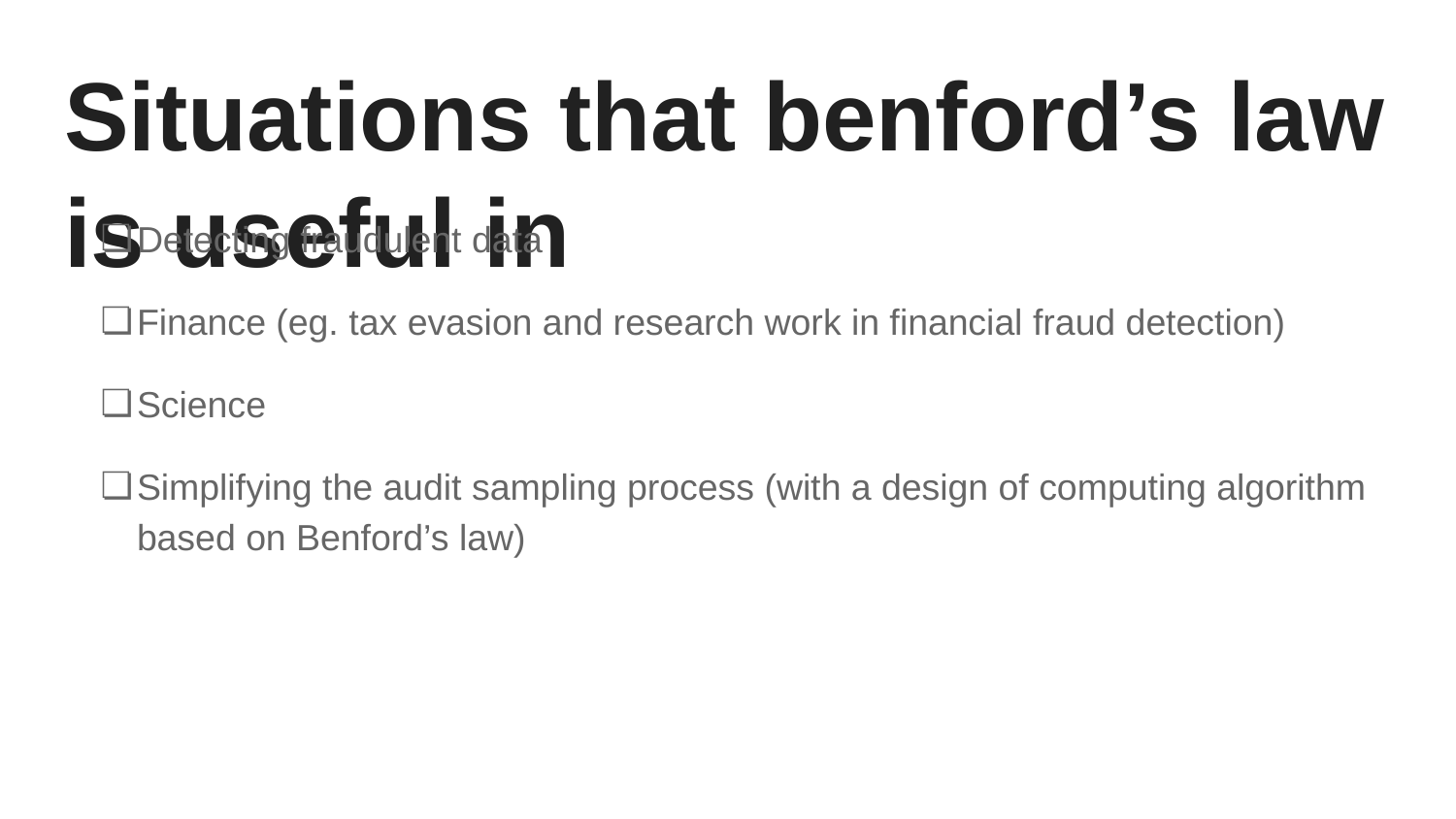

# Situations that benford’s law is useful in
Detecting fraudulent data
Finance (eg. tax evasion and research work in financial fraud detection)
Science
Simplifying the audit sampling process (with a design of computing algorithm based on Benford’s law)